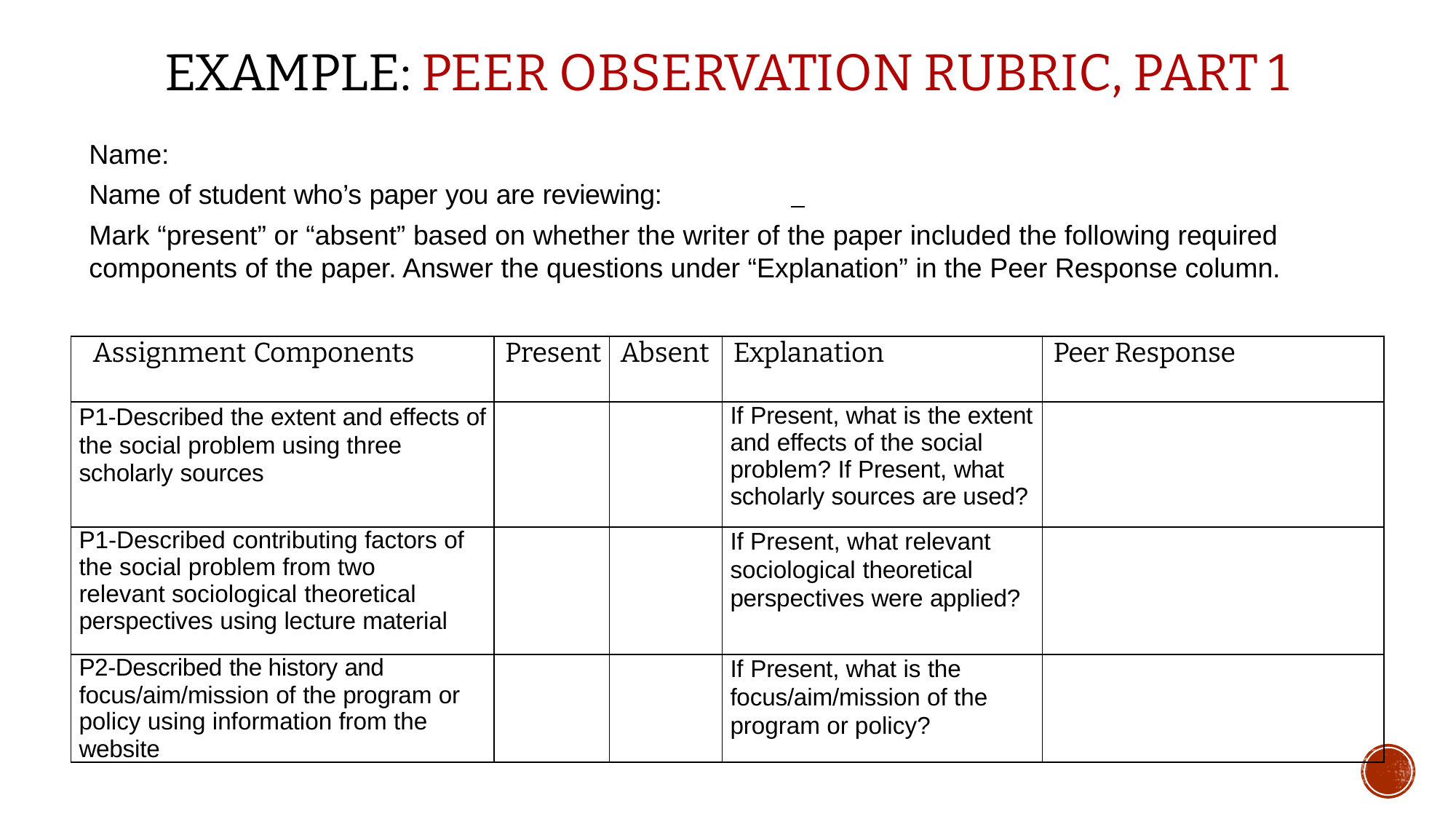

# Example: peer observation rubric, part 1
Name:
Name of student who’s paper you are reviewing:
Mark “present” or “absent” based on whether the writer of the paper included the following required components of the paper. Answer the questions under “Explanation” in the Peer Response column.

| Assignment Components | Present | Absent | Explanation | Peer Response |
| --- | --- | --- | --- | --- |
| P1-Described the extent and effects of the social problem using three scholarly sources |  |  | If Present, what is the extent and effects of the social problem? If Present, what scholarly sources are used? |  |
| P1-Described contributing factors of the social problem from two relevant sociological theoretical perspectives using lecture material |  |  | If Present, what relevant sociological theoretical perspectives were applied? |  |
| P2-Described the history and focus/aim/mission of the program or policy using information from the website |  |  | If Present, what is the focus/aim/mission of the program or policy? |  |